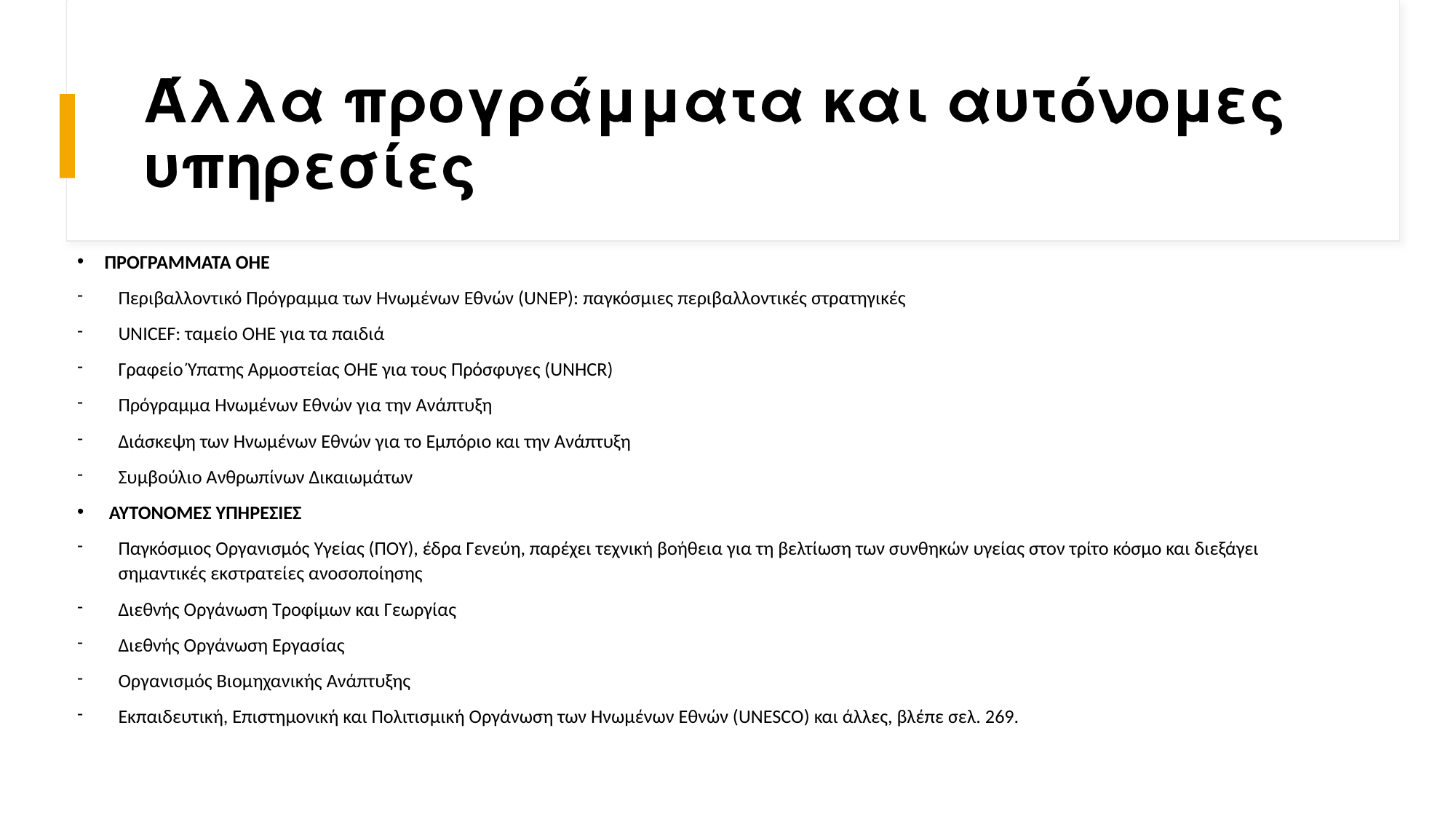

# Άλλα προγράμματα και αυτόνομες υπηρεσίες
ΠΡΟΓΡΑΜΜΑΤΑ ΟΗΕ
Περιβαλλοντικό Πρόγραμμα των Ηνωμένων Εθνών (UNEP): παγκόσμιες περιβαλλοντικές στρατηγικές
UNICEF: ταμείο ΟΗΕ για τα παιδιά
Γραφείο Ύπατης Αρμοστείας ΟΗΕ για τους Πρόσφυγες (UNHCR)
Πρόγραμμα Ηνωμένων Εθνών για την Ανάπτυξη
Διάσκεψη των Ηνωμένων Εθνών για το Εμπόριο και την Ανάπτυξη
Συμβούλιο Ανθρωπίνων Δικαιωμάτων
 ΑΥΤΟΝΟΜΕΣ ΥΠΗΡΕΣΙΕΣ
Παγκόσμιος Οργανισμός Υγείας (ΠΟΥ), έδρα Γενεύη, παρέχει τεχνική βοήθεια για τη βελτίωση των συνθηκών υγείας στον τρίτο κόσμο και διεξάγει σημαντικές εκστρατείες ανοσοποίησης
Διεθνής Οργάνωση Τροφίμων και Γεωργίας
Διεθνής Οργάνωση Εργασίας
Οργανισμός Βιομηχανικής Ανάπτυξης
Εκπαιδευτική, Επιστημονική και Πολιτισμική Οργάνωση των Ηνωμένων Εθνών (UNESCO) και άλλες, βλέπε σελ. 269.